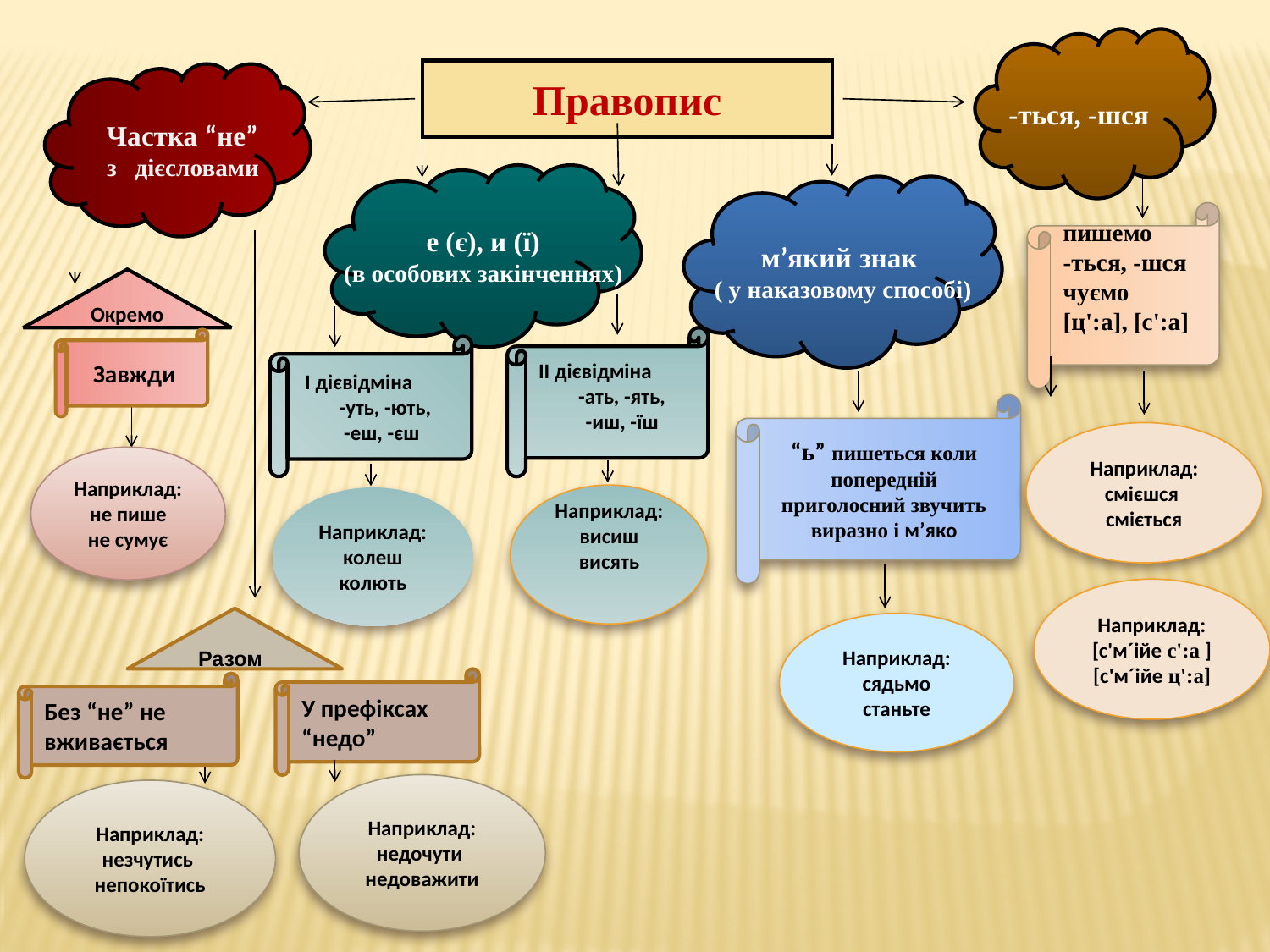

-ться, -шся
Правопис

       Частка “не”
        з   дієсловами
е (є), и (ї)
(в особових закінченнях)
м’який знак
( у наказовому способі)
пишемо
-ться, -шся
чуємо
[ц':а], [с':а]

Окремо

ІІ дієвідміна
     -ать, -ять,
    -иш, -їш

Завжди
 І дієвідміна
        -уть, -ють,
         -еш, -єш
“ь” пишеться коли попередній приголосний звучить виразно і м’яко
Наприклад:
смієшся
сміється
Наприклад:
не пише
не сумує
Наприклад:
висиш
висять

Наприклад:
колеш
колють
Наприклад:
[с'м´ійе с':а ]
[с'м´ійе ц':а]
Разом
Наприклад:
сядьмо
станьте
У префіксах “недо”
Без “не” не вживається
Наприклад:
недочути
недоважити
Наприклад:
незчутись
непокоїтись